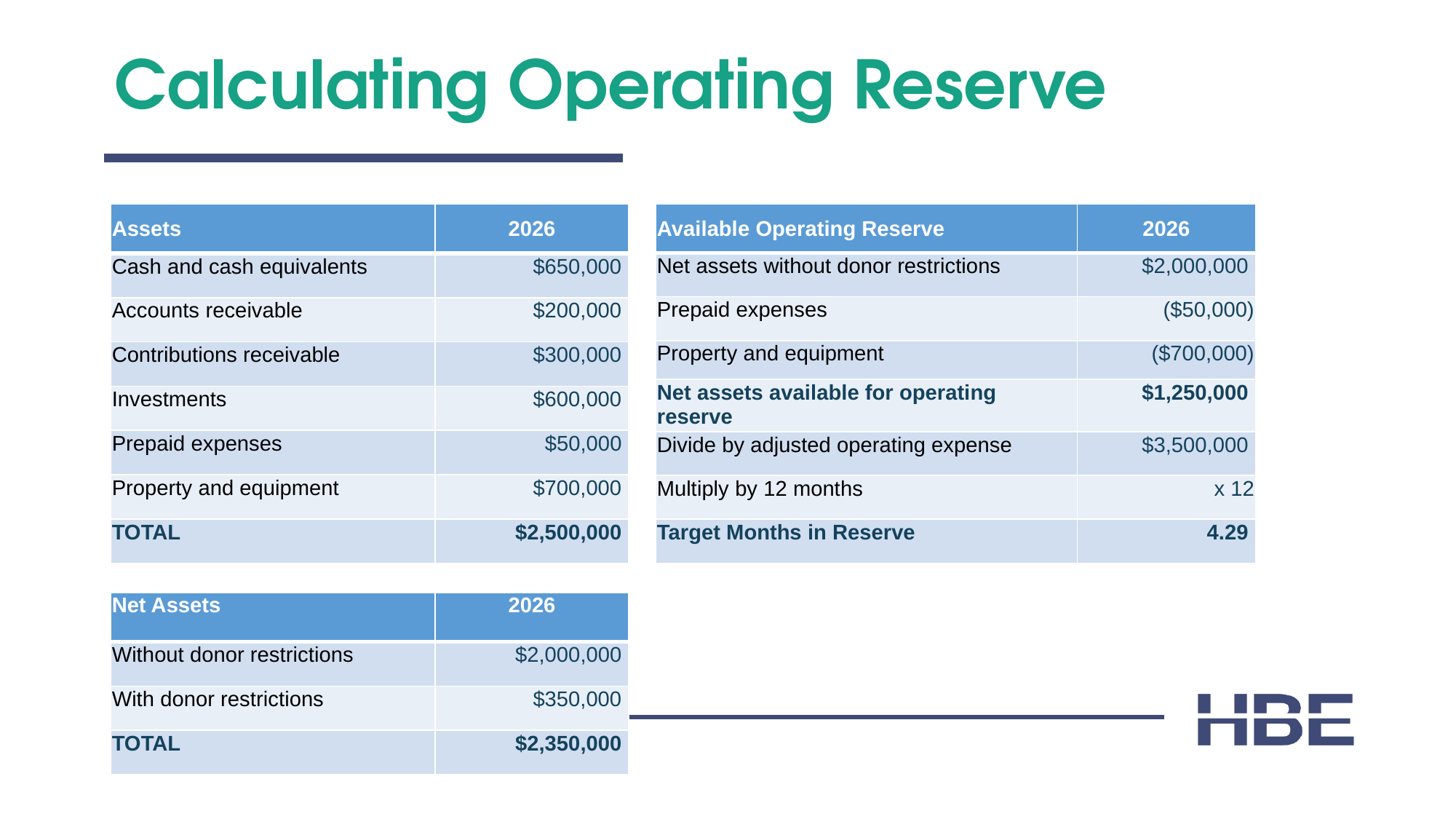

# Calculating Operating Reserve
| Assets | 2026 |
| --- | --- |
| Cash and cash equivalents | $650,000 |
| Accounts receivable | $200,000 |
| Contributions receivable | $300,000 |
| Investments | $600,000 |
| Prepaid expenses | $50,000 |
| Property and equipment | $700,000 |
| TOTAL | $2,500,000 |
| Available Operating Reserve | 2026 |
| --- | --- |
| Net assets without donor restrictions | $2,000,000 |
| Prepaid expenses | ($50,000) |
| Property and equipment | ($700,000) |
| Net assets available for operating reserve | $1,250,000 |
| Divide by adjusted operating expense | $3,500,000 |
| Multiply by 12 months | x 12 |
| Target Months in Reserve | 4.29 |
| Net Assets | 2026 |
| --- | --- |
| Without donor restrictions | $2,000,000 |
| With donor restrictions | $350,000 |
| TOTAL | $2,350,000 |